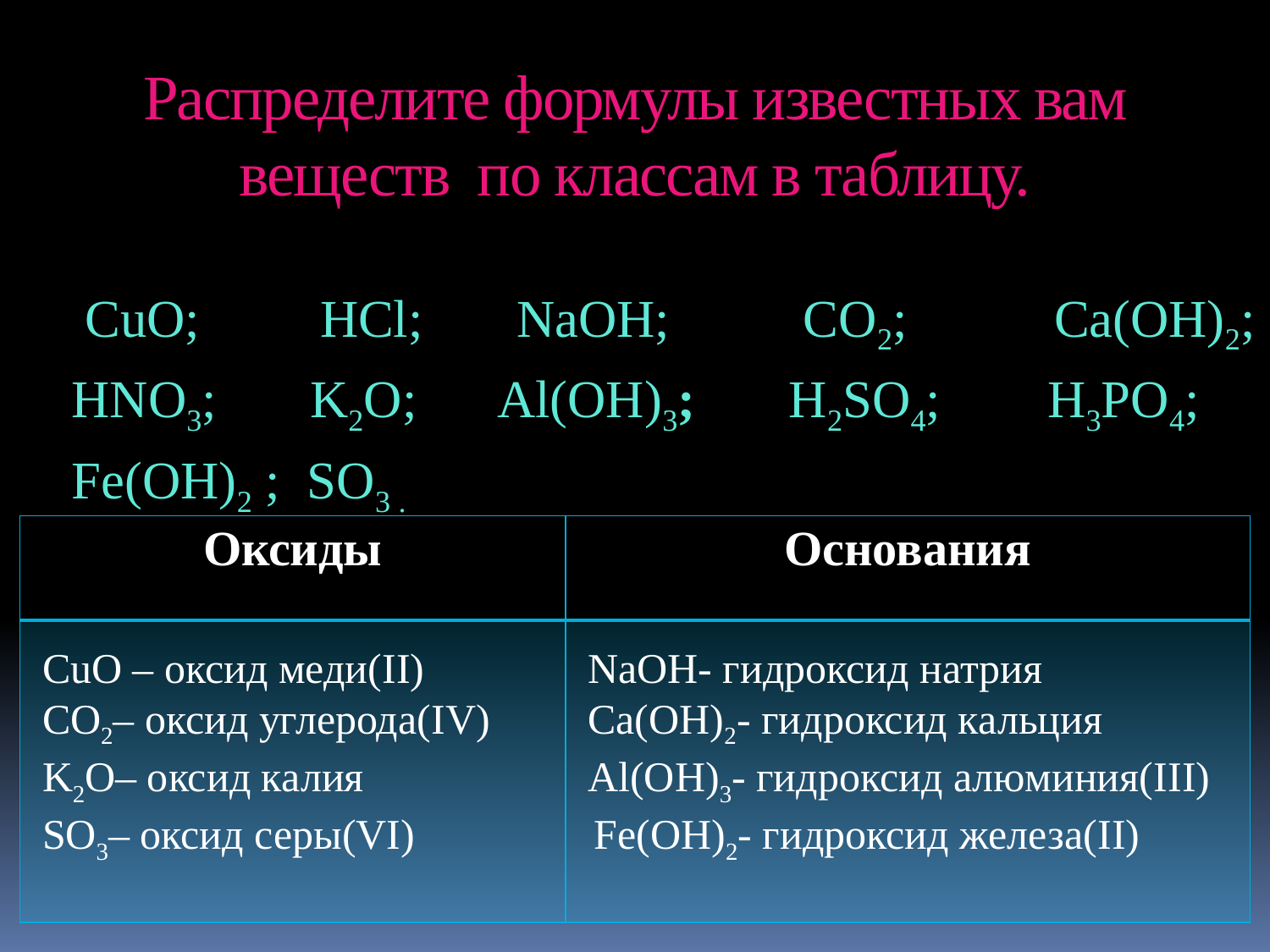

Распределите формулы известных вам веществ  по классам в таблицу.
 CuO;         HCl;       NaOH;          CO2;           Ca(OH)2;
HNO3;       K2O;      Al(OH)3;       H2SO4;        H3PO4;
Fe(OH)2 ;  SO3 .

| Оксиды | Основания |
| --- | --- |
|  |  |
CuO – оксид меди(II)
CO2– оксид углерода(IV)
K2O– оксид калия
SO3– оксид серы(VI)

NaOH- гидроксид натрия
Ca(OH)2- гидроксид кальция
Al(OH)3- гидроксид алюминия(III)
 Fe(OH)2- гидроксид железа(II)